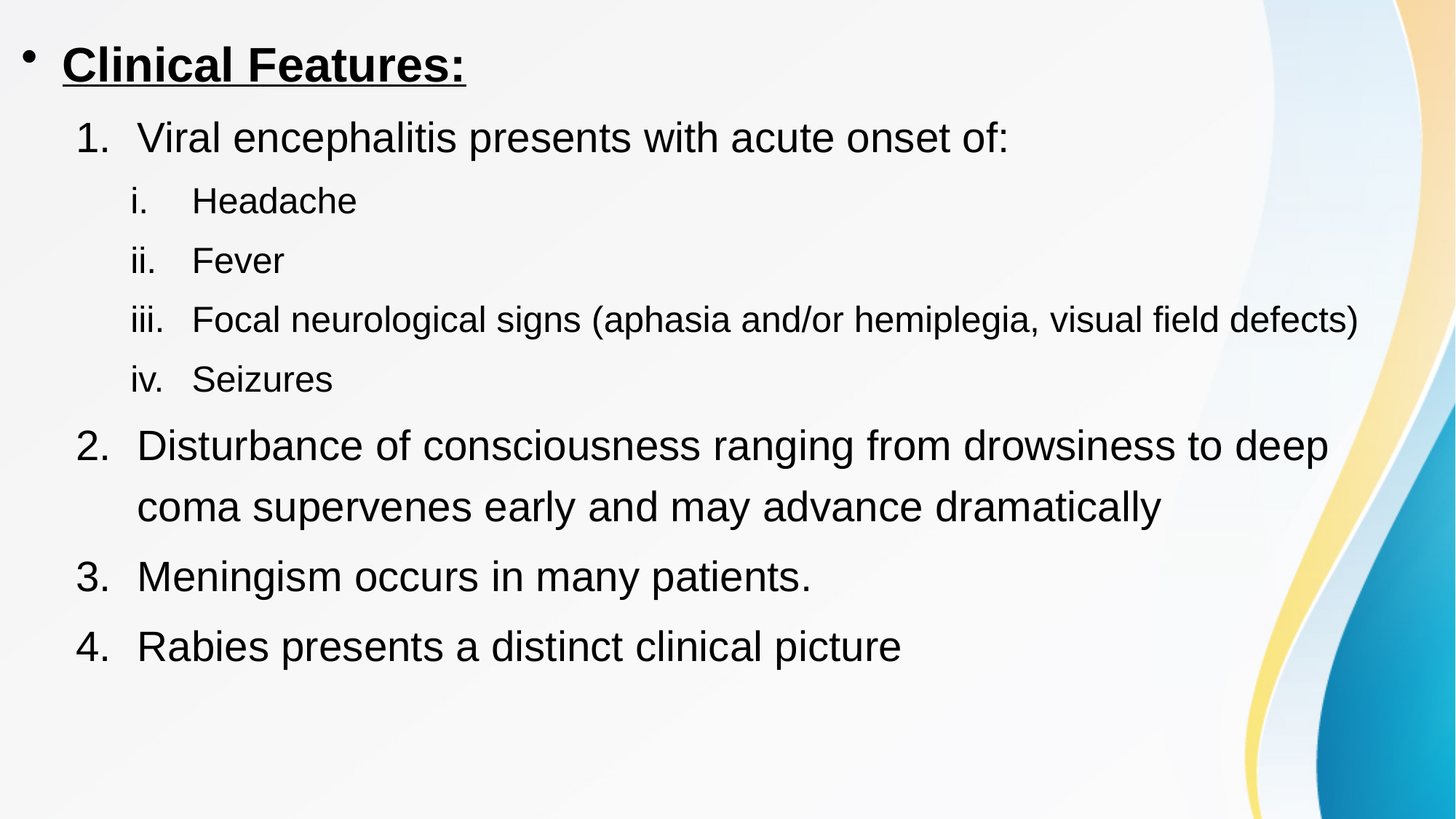

Clinical Features:
Viral encephalitis presents with acute onset of:
Headache
Fever
Focal neurological signs (aphasia and/or hemiplegia, visual field defects)
Seizures
Disturbance of consciousness ranging from drowsiness to deep coma supervenes early and may advance dramatically
Meningism occurs in many patients.
Rabies presents a distinct clinical picture